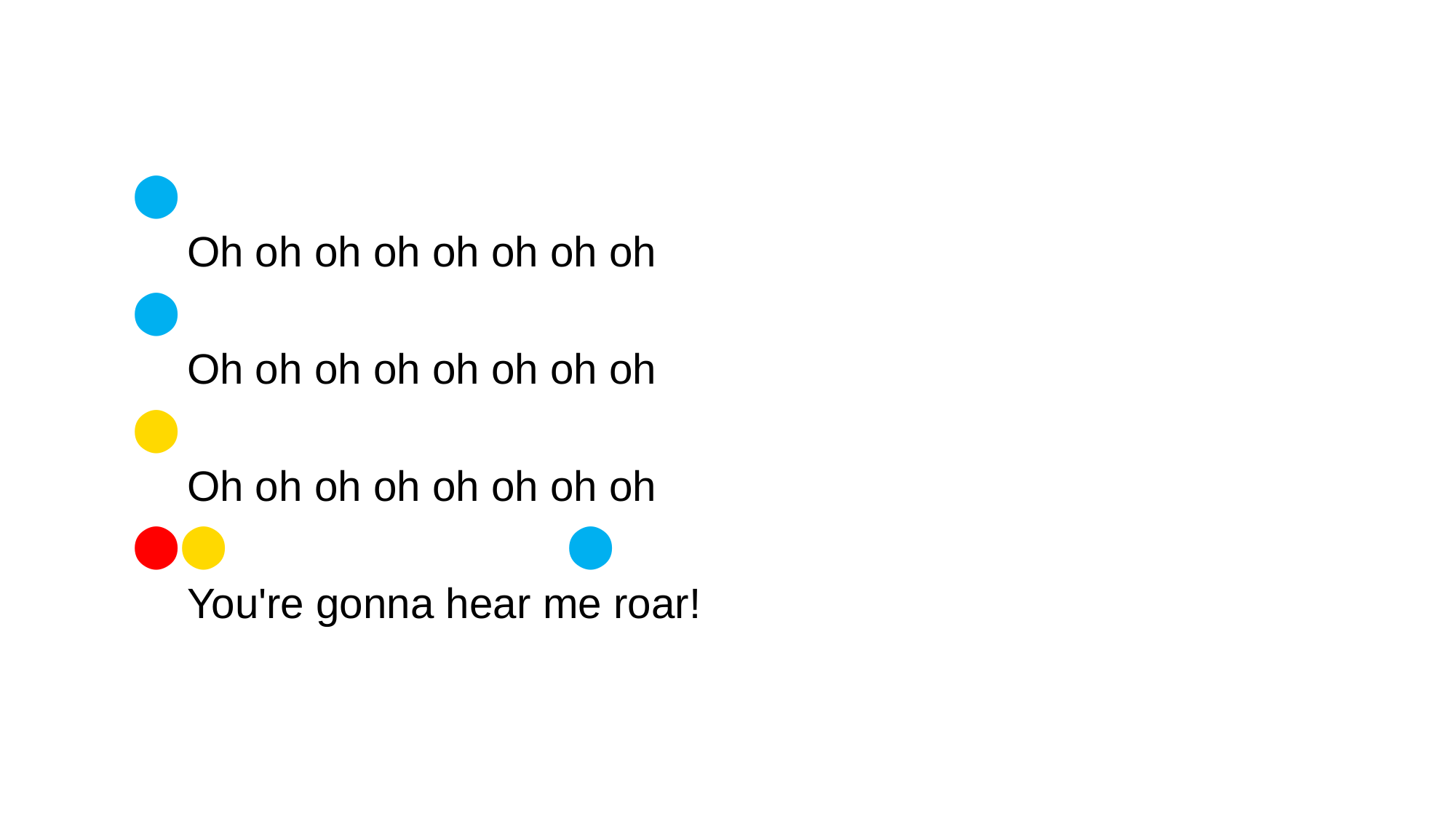

⬤
Oh oh oh oh oh oh oh oh
⬤
Oh oh oh oh oh oh oh oh
⬤
Oh oh oh oh oh oh oh oh
⬤⬤			          ⬤
You're gonna hear me roar!